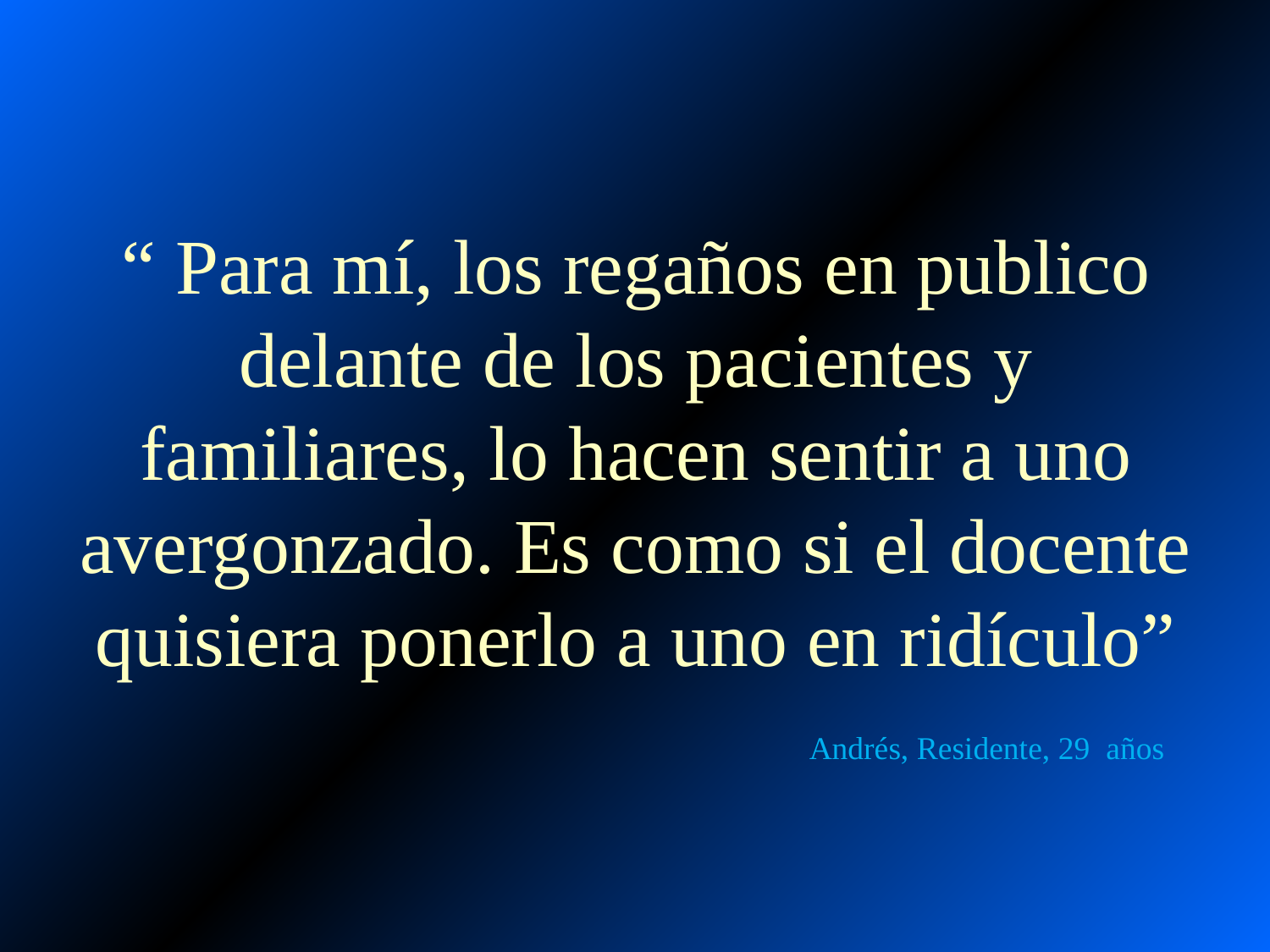

# “ Para mí, los regaños en publico delante de los pacientes y familiares, lo hacen sentir a uno avergonzado. Es como si el docente quisiera ponerlo a uno en ridículo” Andrés, Residente, 29  años